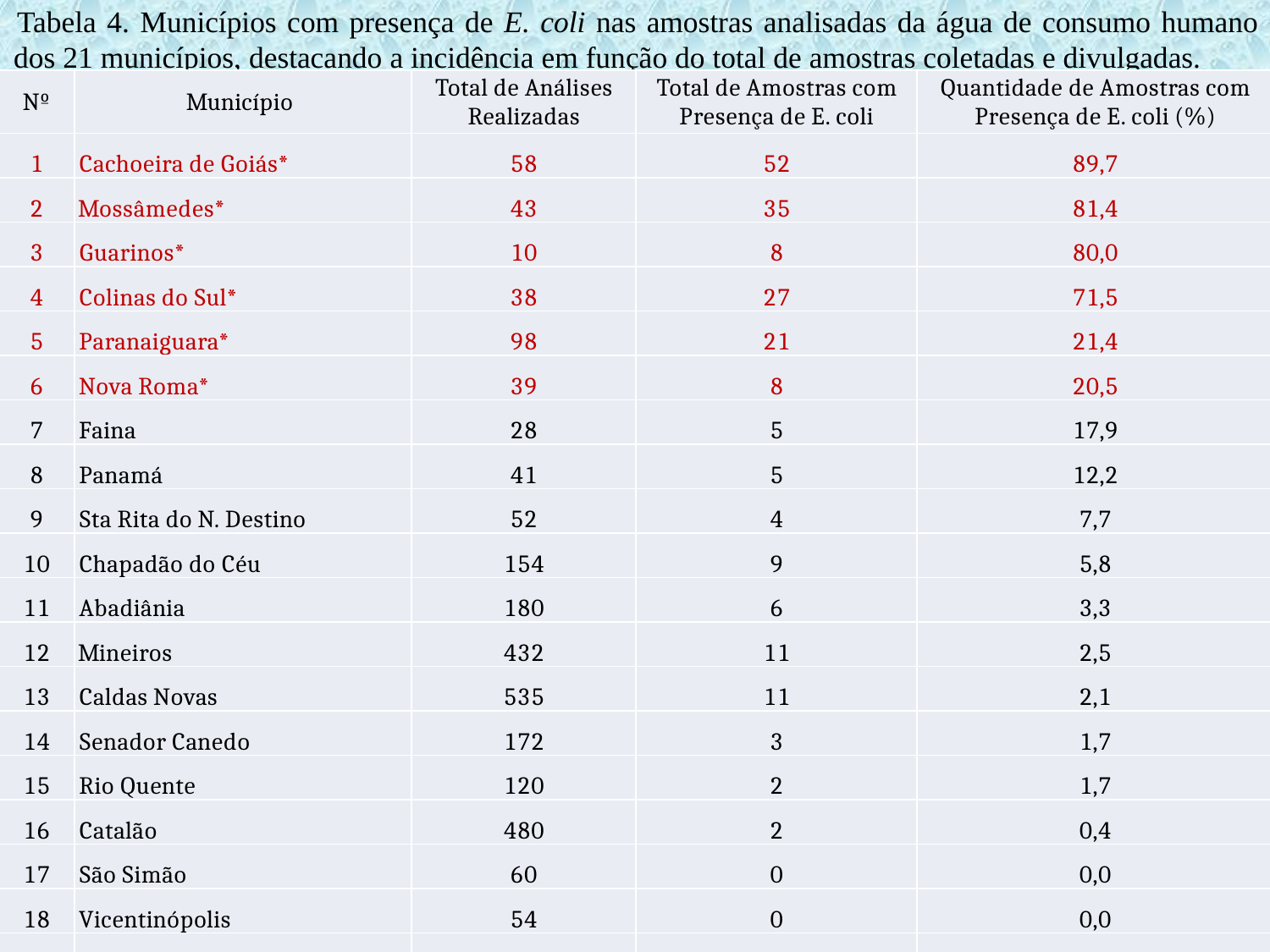

Tabela 4. Municípios com presença de E. coli nas amostras analisadas da água de consumo humano dos 21 municípios, destacando a incidência em função do total de amostras coletadas e divulgadas.
| Nº | Município | Total de Análises Realizadas | Total de Amostras com Presença de E. coli | Quantidade de Amostras com Presença de E. coli (%) |
| --- | --- | --- | --- | --- |
| 1 | Cachoeira de Goiás\* | 58 | 52 | 89,7 |
| 2 | Mossâmedes\* | 43 | 35 | 81,4 |
| 3 | Guarinos\* | 10 | 8 | 80,0 |
| 4 | Colinas do Sul\* | 38 | 27 | 71,5 |
| 5 | Paranaiguara\* | 98 | 21 | 21,4 |
| 6 | Nova Roma\* | 39 | 8 | 20,5 |
| 7 | Faina | 28 | 5 | 17,9 |
| 8 | Panamá | 41 | 5 | 12,2 |
| 9 | Sta Rita do N. Destino | 52 | 4 | 7,7 |
| 10 | Chapadão do Céu | 154 | 9 | 5,8 |
| 11 | Abadiânia | 180 | 6 | 3,3 |
| 12 | Mineiros | 432 | 11 | 2,5 |
| 13 | Caldas Novas | 535 | 11 | 2,1 |
| 14 | Senador Canedo | 172 | 3 | 1,7 |
| 15 | Rio Quente | 120 | 2 | 1,7 |
| 16 | Catalão | 480 | 2 | 0,4 |
| 17 | São Simão | 60 | 0 | 0,0 |
| 18 | Vicentinópolis | 54 | 0 | 0,0 |
| 19 | Trombas | 28 | 0 | 0,0 |
| 20 | Corumbá de Goiás | 23 | 0 | 0,0 |
| 21 | Matrinchã | 0 | 0 | 0,0 |